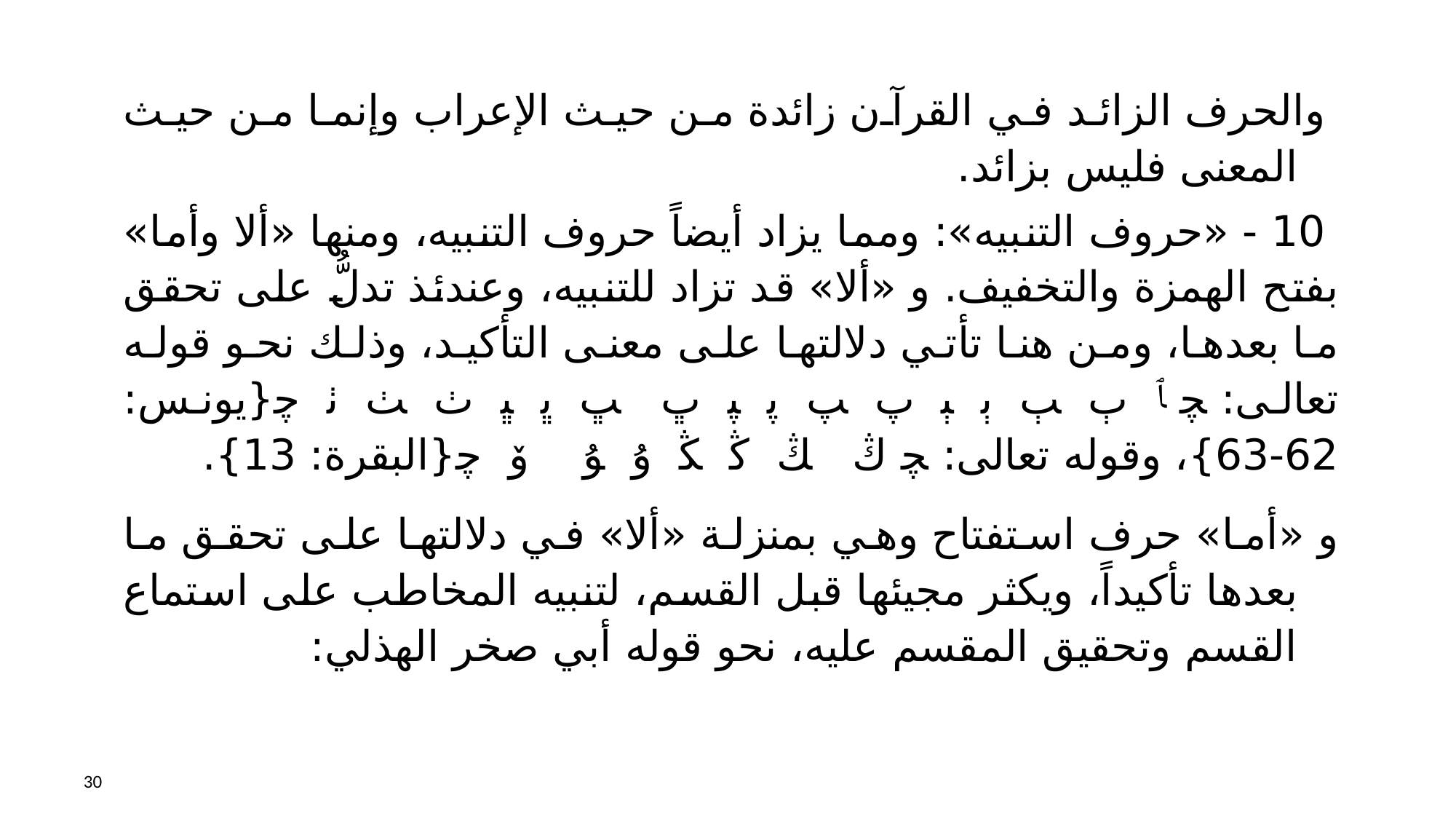

والحرف الزائد في القرآن زائدة من حيث الإعراب وإنما من حيث المعنى فليس بزائد.
 10 - «حروف التنبيه»: ومما يزاد أيضاً حروف التنبيه، ومنها «ألا وأما» بفتح الهمزة والتخفيف. و «ألا» قد تزاد للتنبيه، وعندئذ تدلُّ على تحقق ما بعدها، ومن هنا تأتي دلالتها على معنى التأكيد، وذلك نحو قوله تعالى: ﭽ ﭑ  ﭒ  ﭓ  ﭔ  ﭕ  ﭖ  ﭗ  ﭘ  ﭙ  ﭚ   ﭛ  ﭜ  ﭝ  ﭞ  ﭟ  ﭠ  ﭼ{يونس: 62-63}، وقوله تعالى: ﭽ ﯓ   ﯔ  ﯕ  ﯖ  ﯗ  ﯘ    ﯙ  ﭼ{البقرة: 13}.
و «أما» حرف استفتاح وهي بمنزلة «ألا» في دلالتها على تحقق ما بعدها تأكيداً، ويكثر مجيئها قبل القسم، لتنبيه المخاطب على استماع القسم وتحقيق المقسم عليه، نحو قوله أبي صخر الهذلي:
30